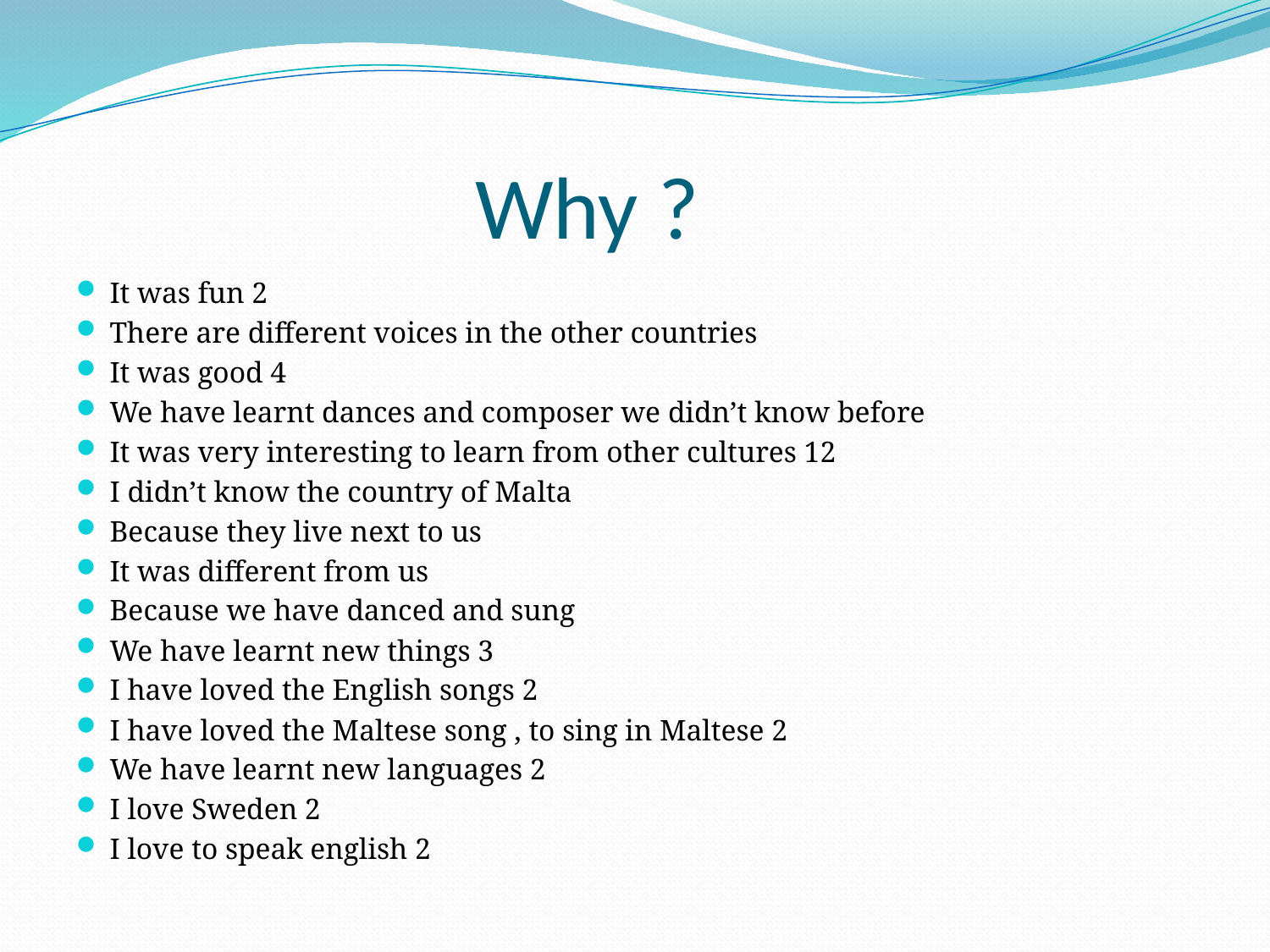

# Why ?
It was fun 2
There are different voices in the other countries
It was good 4
We have learnt dances and composer we didn’t know before
It was very interesting to learn from other cultures 12
I didn’t know the country of Malta
Because they live next to us
It was different from us
Because we have danced and sung
We have learnt new things 3
I have loved the English songs 2
I have loved the Maltese song , to sing in Maltese 2
We have learnt new languages 2
I love Sweden 2
I love to speak english 2